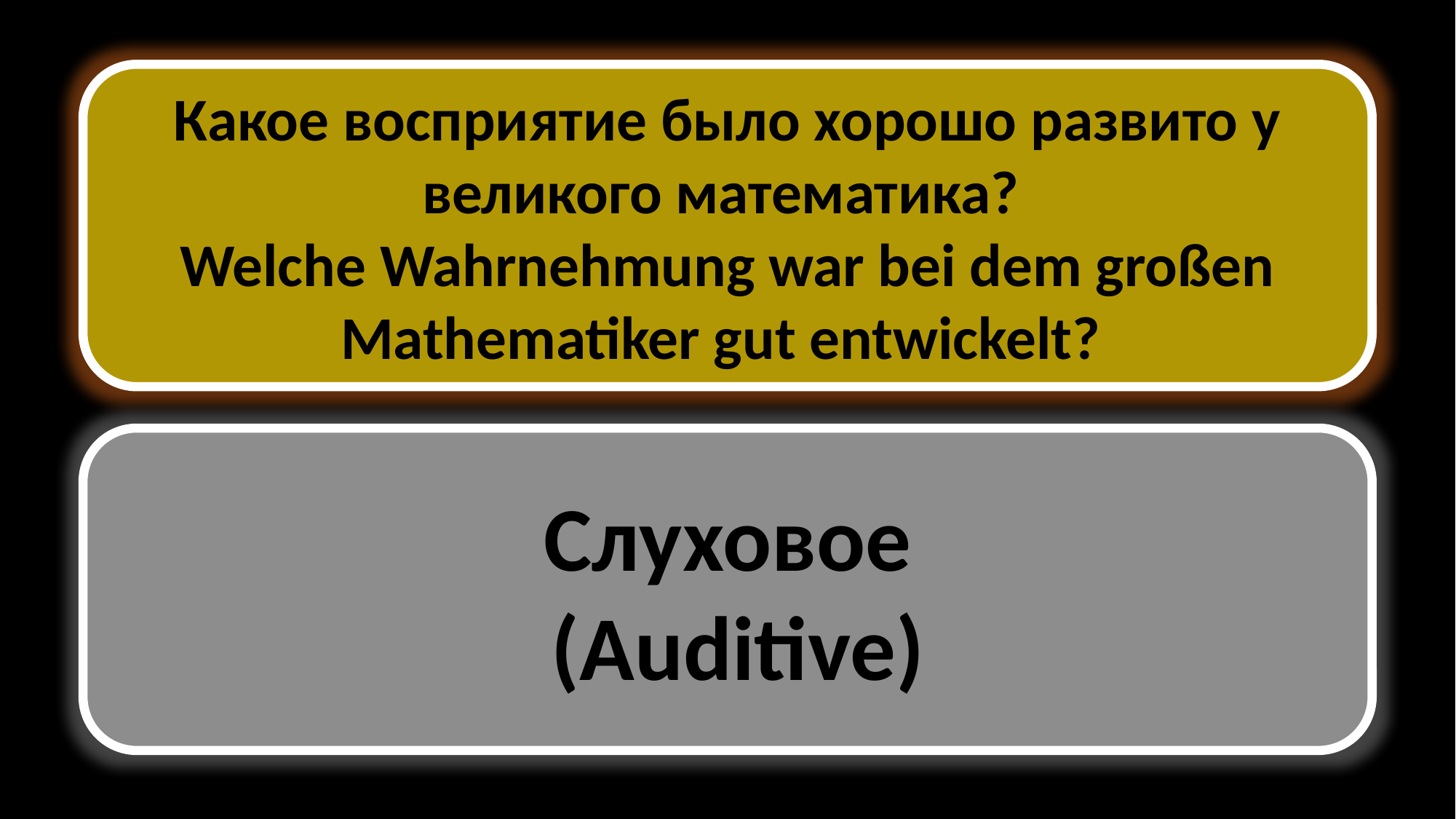

Какое восприятие было хорошо развито у великого математика?
Welche Wahrnehmung war bei dem großen Mathematiker gut entwickelt?
Слуховое
 (Auditive)